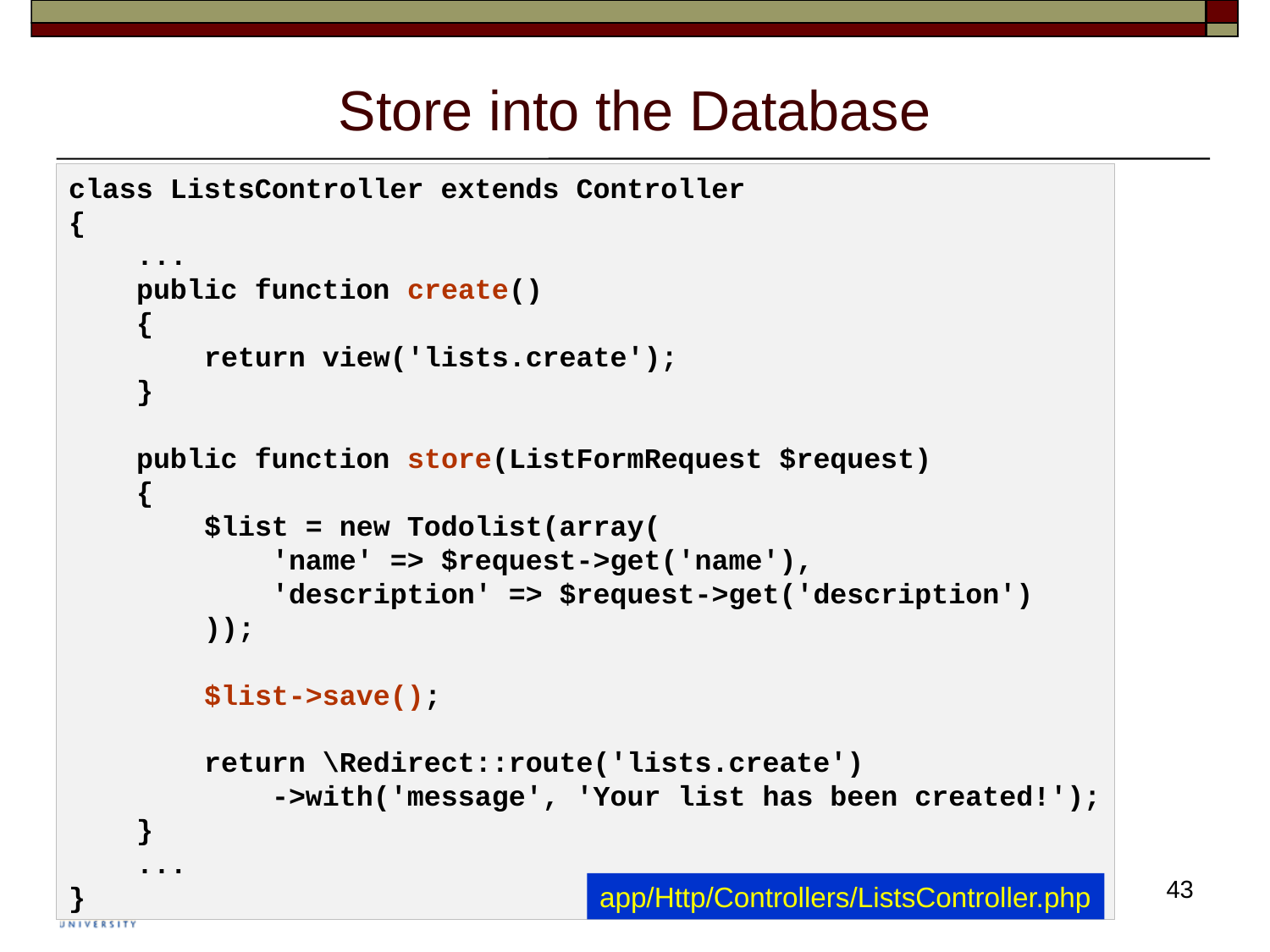

# Store into the Database
class ListsController extends Controller
{
    ...
    public function create()
    {
        return view('lists.create');
    }

    public function store(ListFormRequest $request)
    {
        $list = new Todolist(array(
            'name' => $request->get('name'),
            'description' => $request->get('description')
        ));

        $list->save();

        return \Redirect::route('lists.create')
            ->with('message', 'Your list has been created!');
    }
    ...
}
43
app/Http/Controllers/ListsController.php